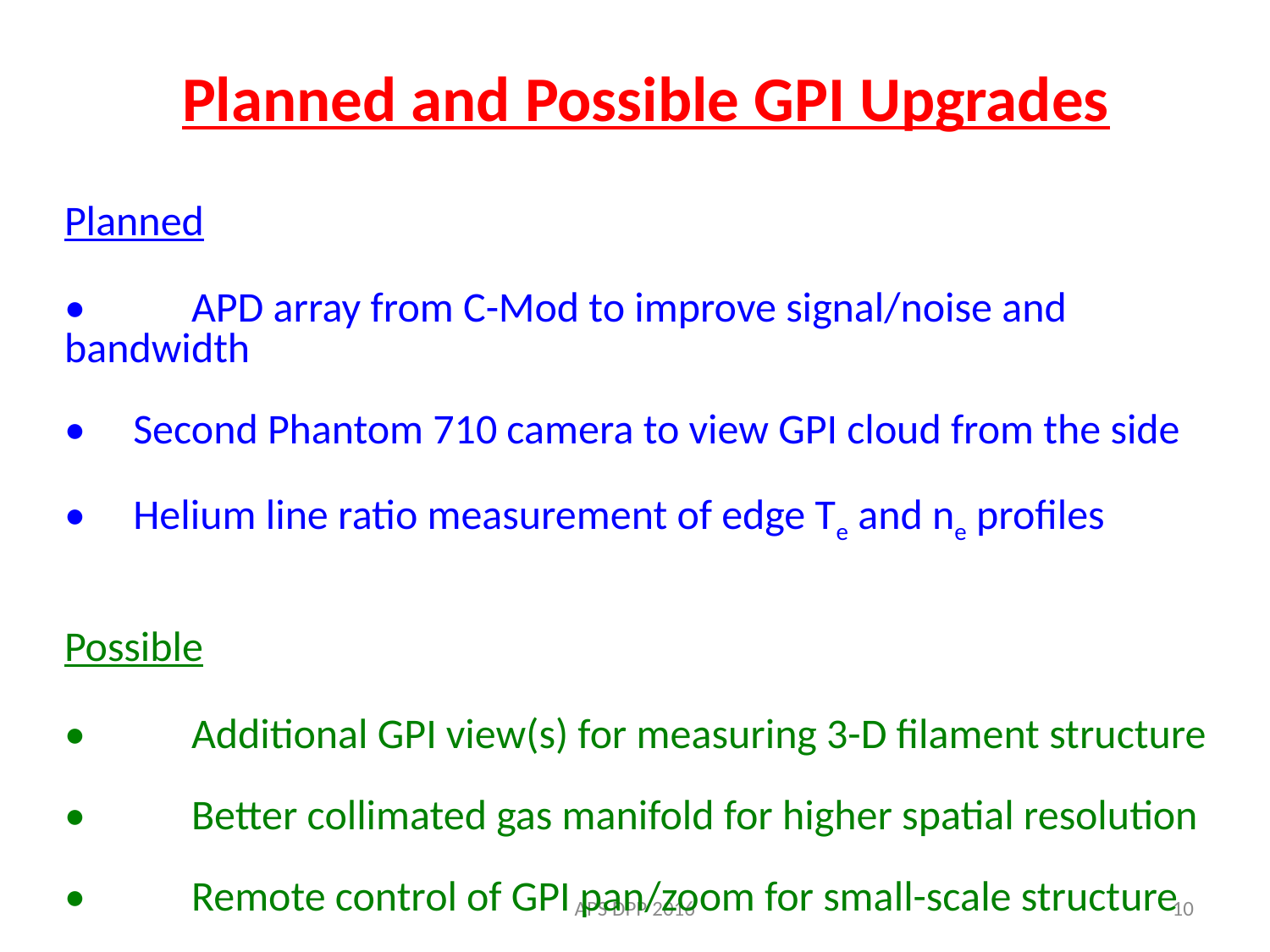

Planned and Possible GPI Upgrades
Planned

•	APD array from C-Mod to improve signal/noise and bandwidth

•     Second Phantom 710 camera to view GPI cloud from the side

•     Helium line ratio measurement of edge Te and ne profiles

Possible

• 	Additional GPI view(s) for measuring 3-D filament structure

• 	Better collimated gas manifold for higher spatial resolution

• 	Remote control of GPI pan/zoom for small-scale structure
APS DPP 2016
10